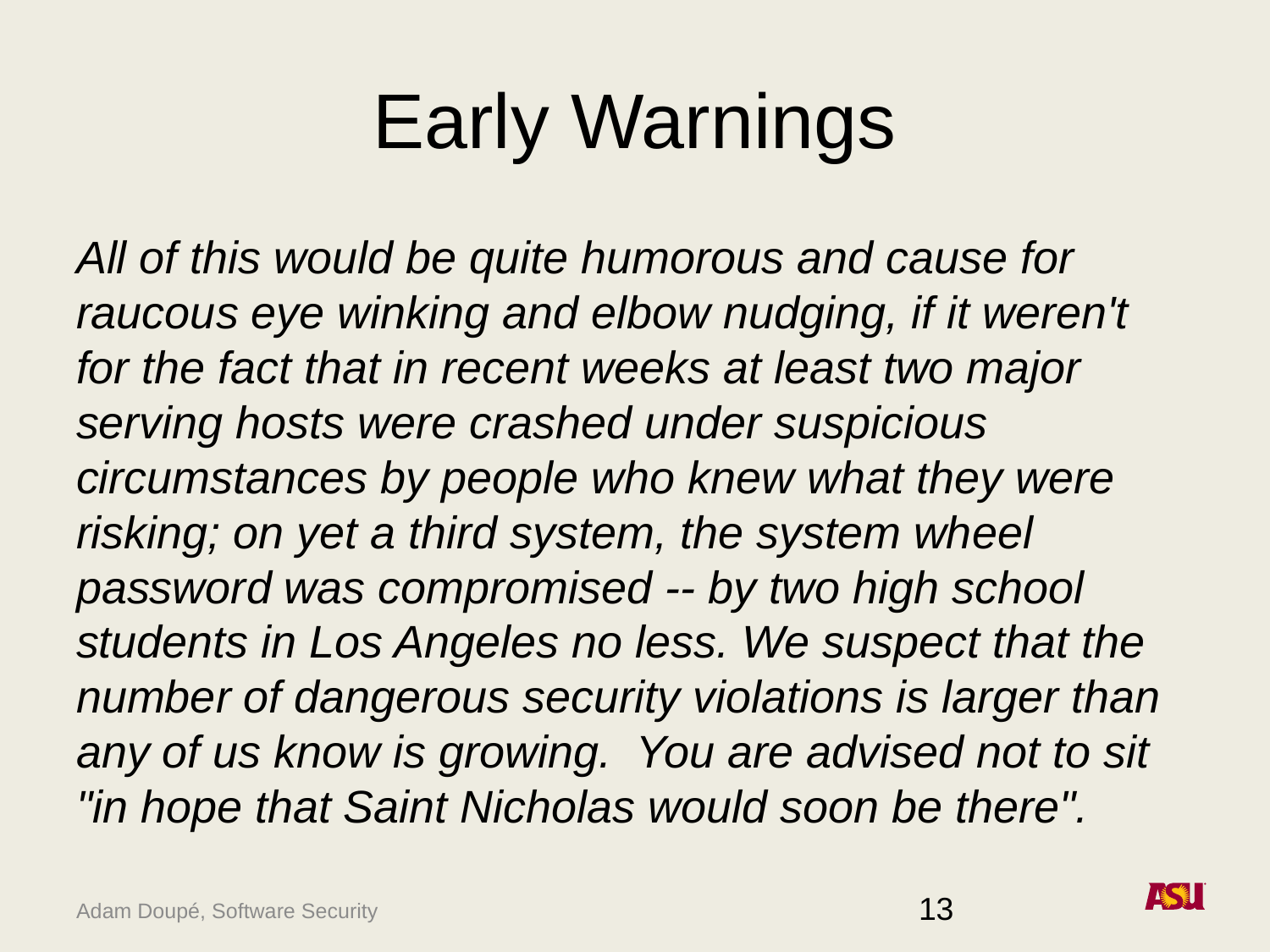

# Early Warnings
All of this would be quite humorous and cause for raucous eye winking and elbow nudging, if it weren't for the fact that in recent weeks at least two major serving hosts were crashed under suspicious circumstances by people who knew what they were risking; on yet a third system, the system wheel password was compromised -- by two high school students in Los Angeles no less. We suspect that the number of dangerous security violations is larger than any of us know is growing.  You are advised not to sit "in hope that Saint Nicholas would soon be there".

13